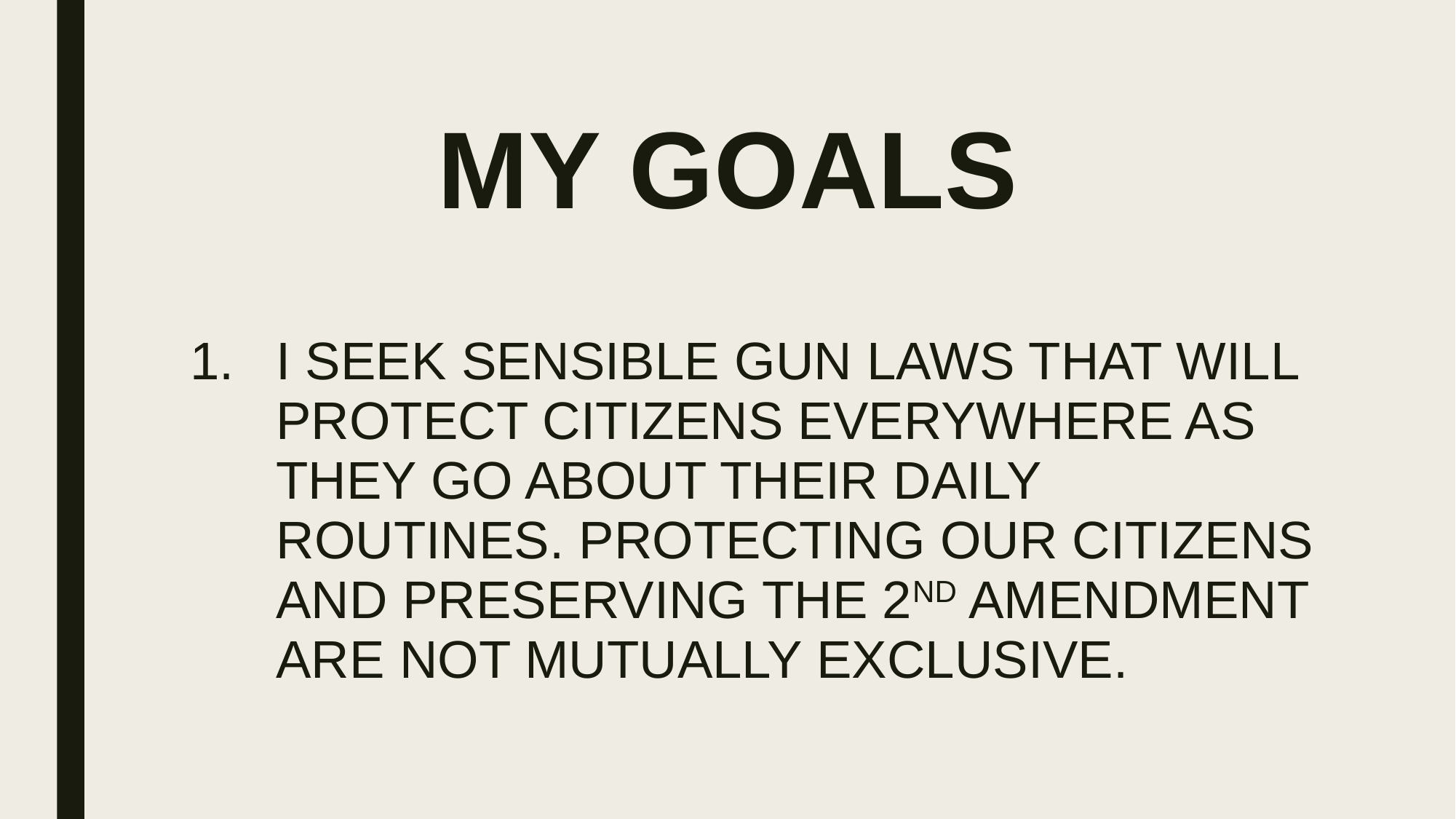

# MY GOALS
I SEEK SENSIBLE GUN LAWS THAT WILL PROTECT CITIZENS EVERYWHERE AS THEY GO ABOUT THEIR DAILY ROUTINES. PROTECTING OUR CITIZENS AND PRESERVING THE 2ND AMENDMENT ARE NOT MUTUALLY EXCLUSIVE.